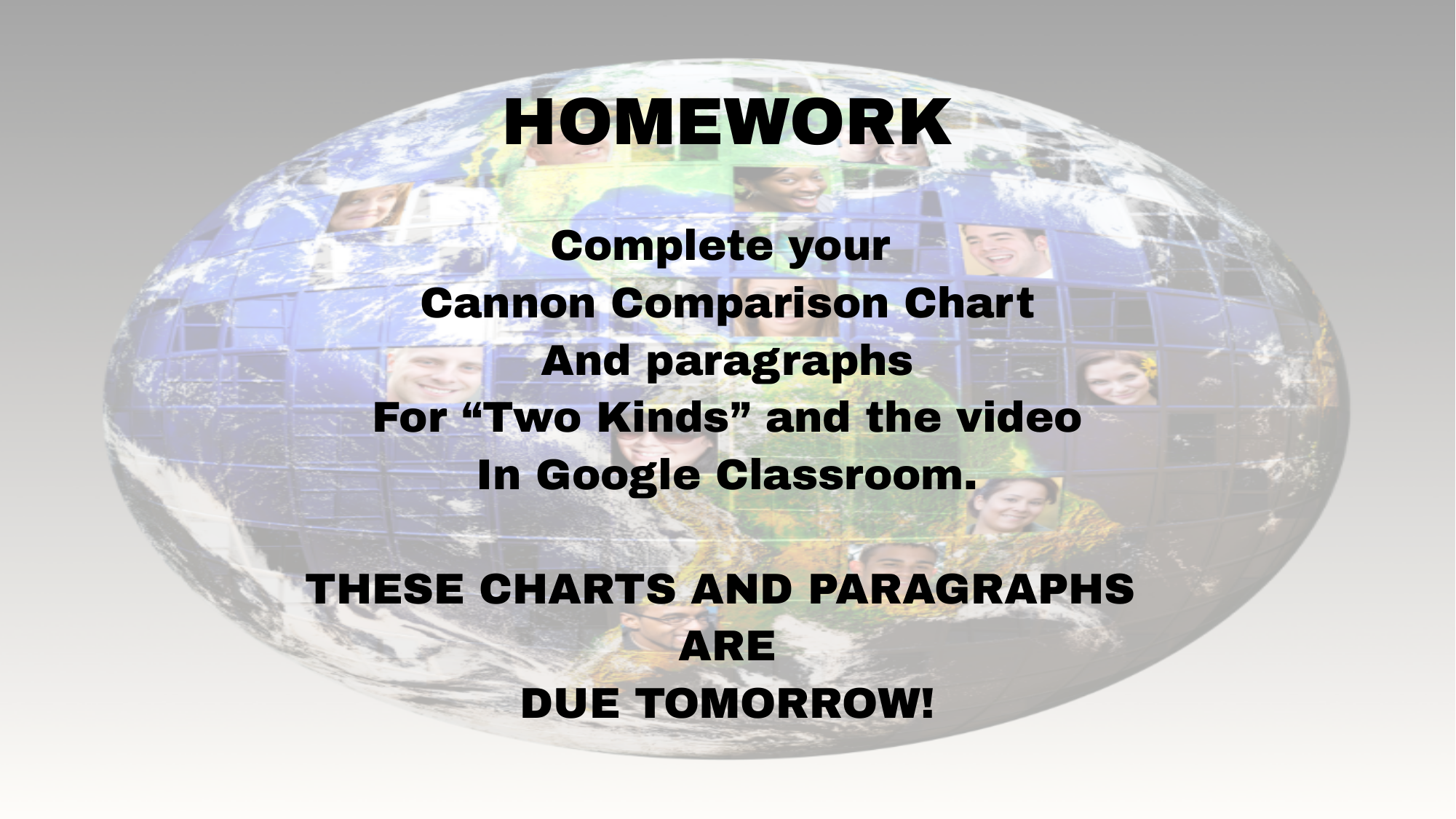

# HOMEWORK
Complete your
Cannon Comparison Chart
And paragraphs
For “Two Kinds” and the video
In Google Classroom.

THESE CHARTS AND PARAGRAPHS
ARE
DUE TOMORROW!